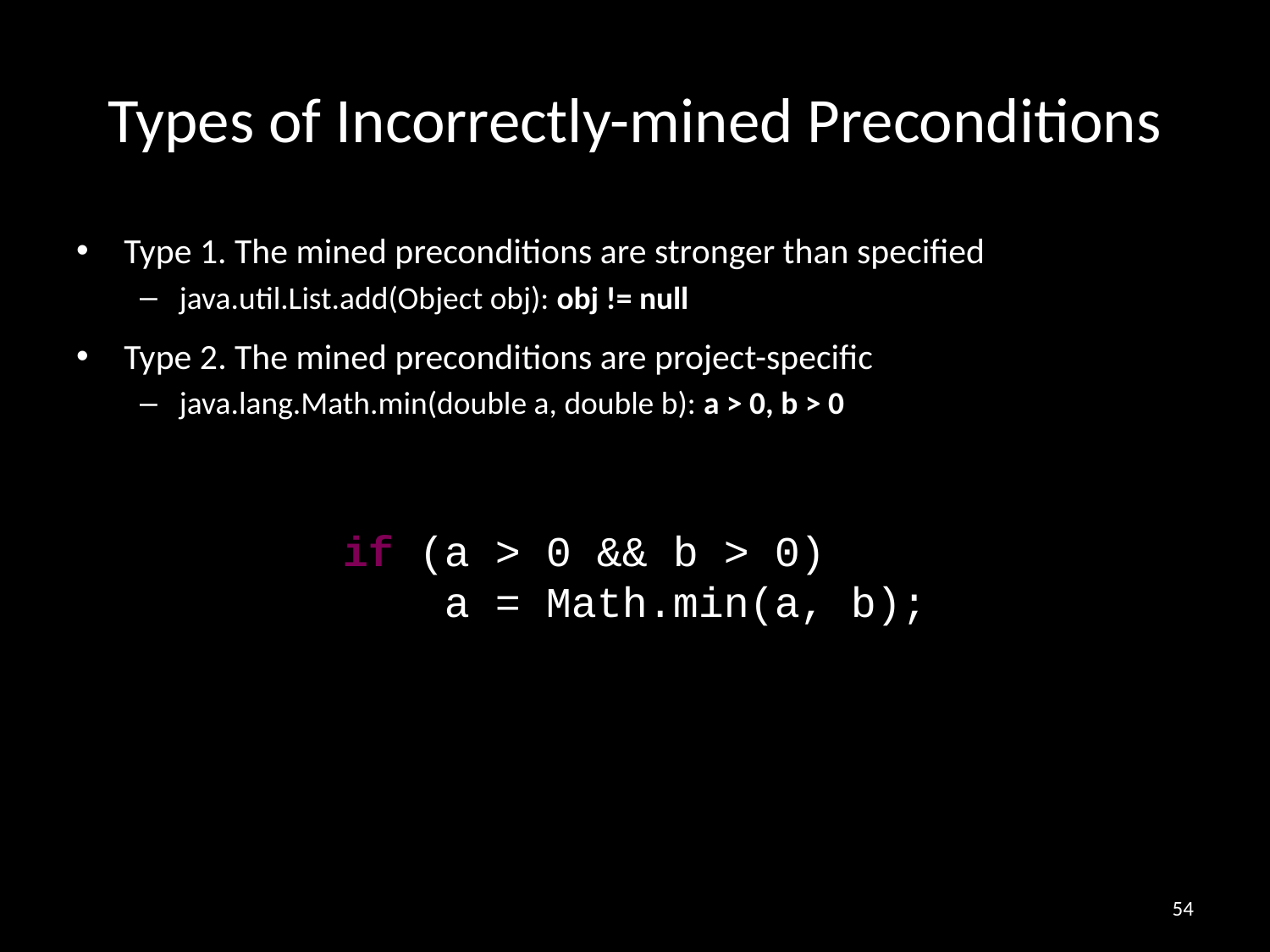

# Types of Incorrectly-mined Preconditions
Type 1. The mined preconditions are stronger than specified
java.util.List.add(Object obj): obj != null
Type 2. The mined preconditions are project-specific
java.lang.Math.min(double a, double b): a > 0, b > 0
if (a > 0 && b > 0)
    a = Math.min(a, b);
54